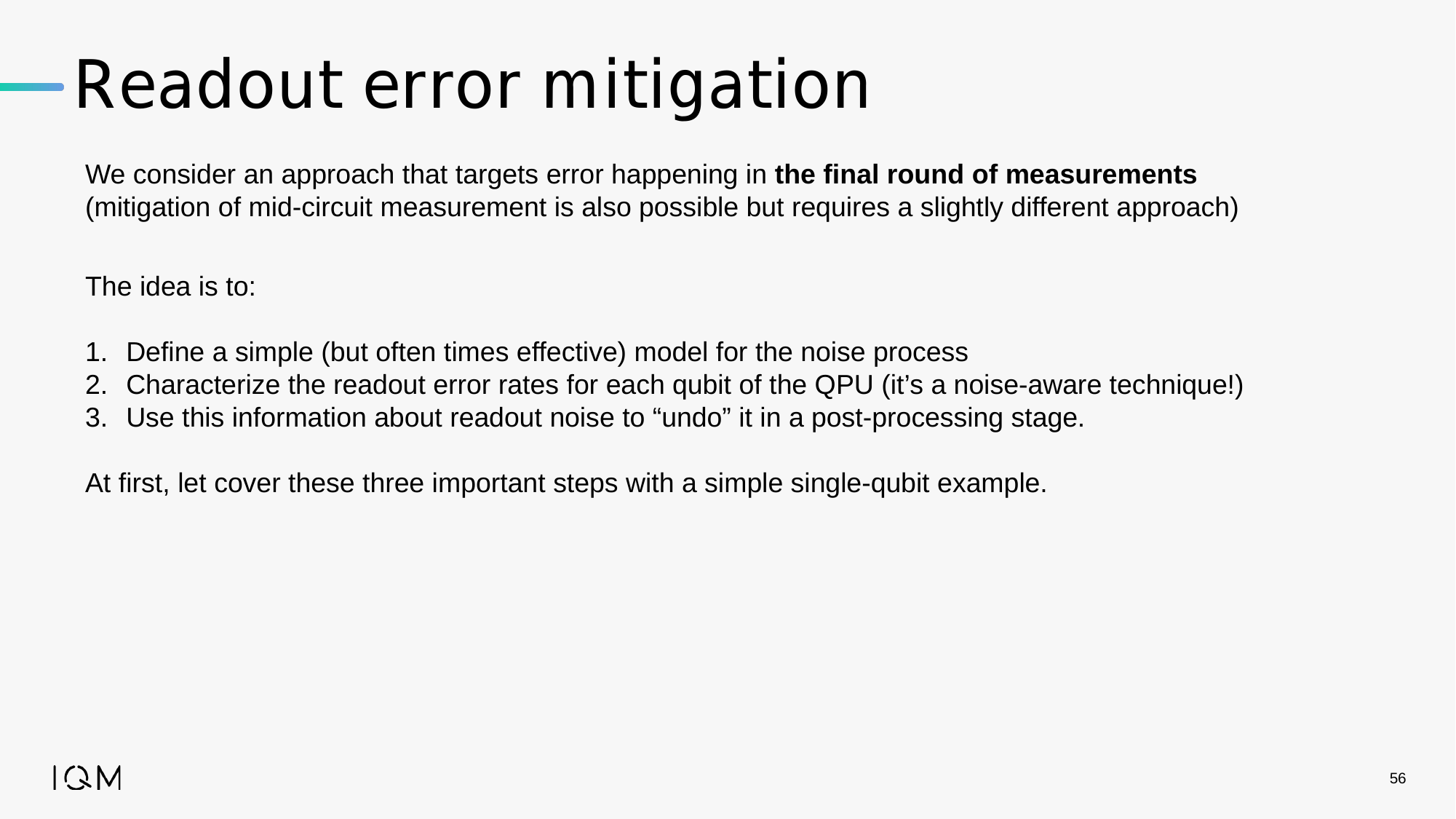

# Readout error mitigation
We consider an approach that targets error happening in the final round of measurements
(mitigation of mid-circuit measurement is also possible but requires a slightly different approach)
The idea is to:

Define a simple (but often times effective) model for the noise process
Characterize the readout error rates for each qubit of the QPU (it’s a noise-aware technique!)
Use this information about readout noise to “undo” it in a post-processing stage.

At first, let cover these three important steps with a simple single-qubit example.